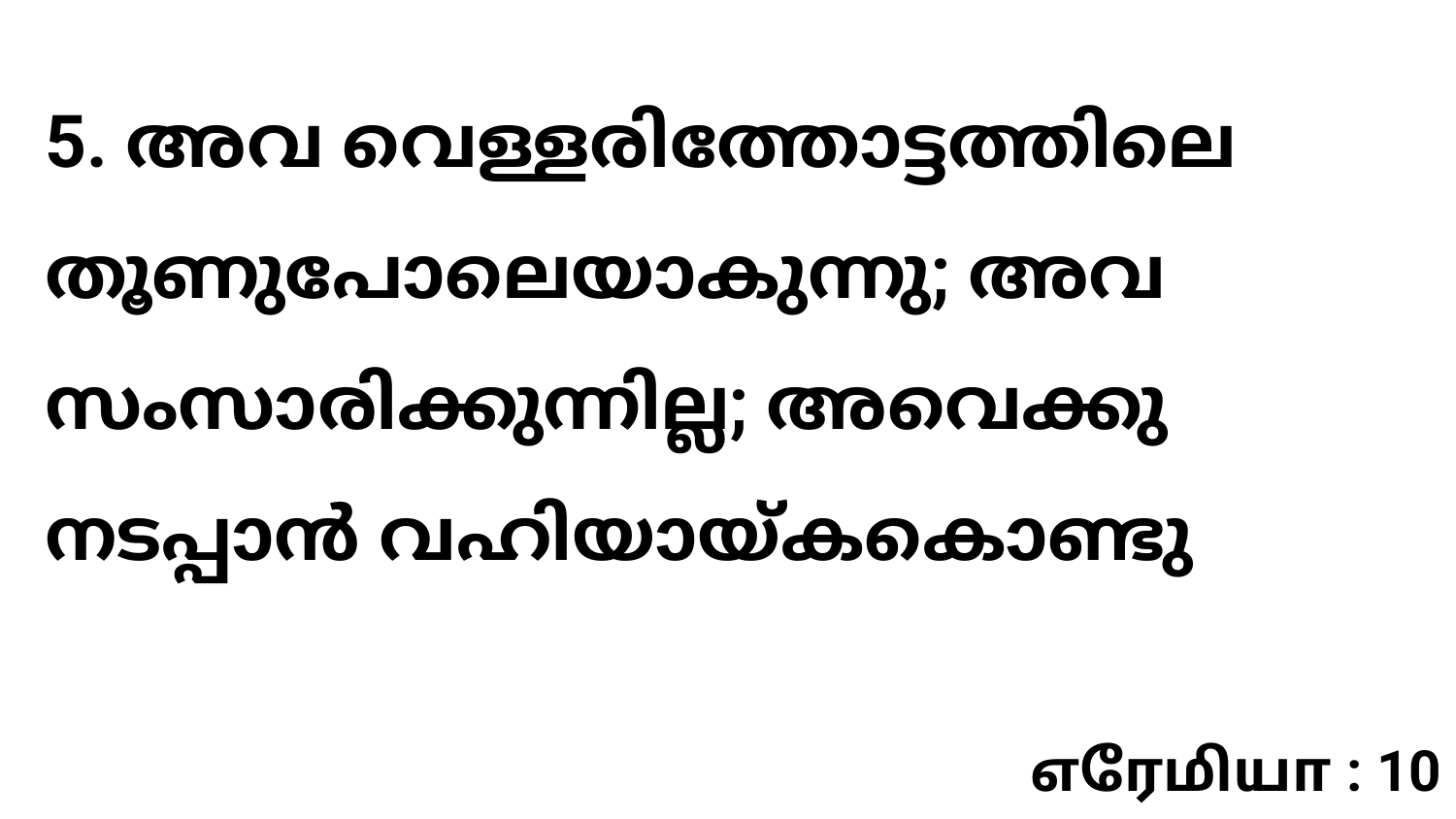

5. അവ വെള്ളരിത്തോട്ടത്തിലെ തൂണുപോലെയാകുന്നു; അവ സംസാരിക്കുന്നില്ല; അവെക്കു നടപ്പാൻ വഹിയായ്കകൊണ്ടു
எரேமியா : 10